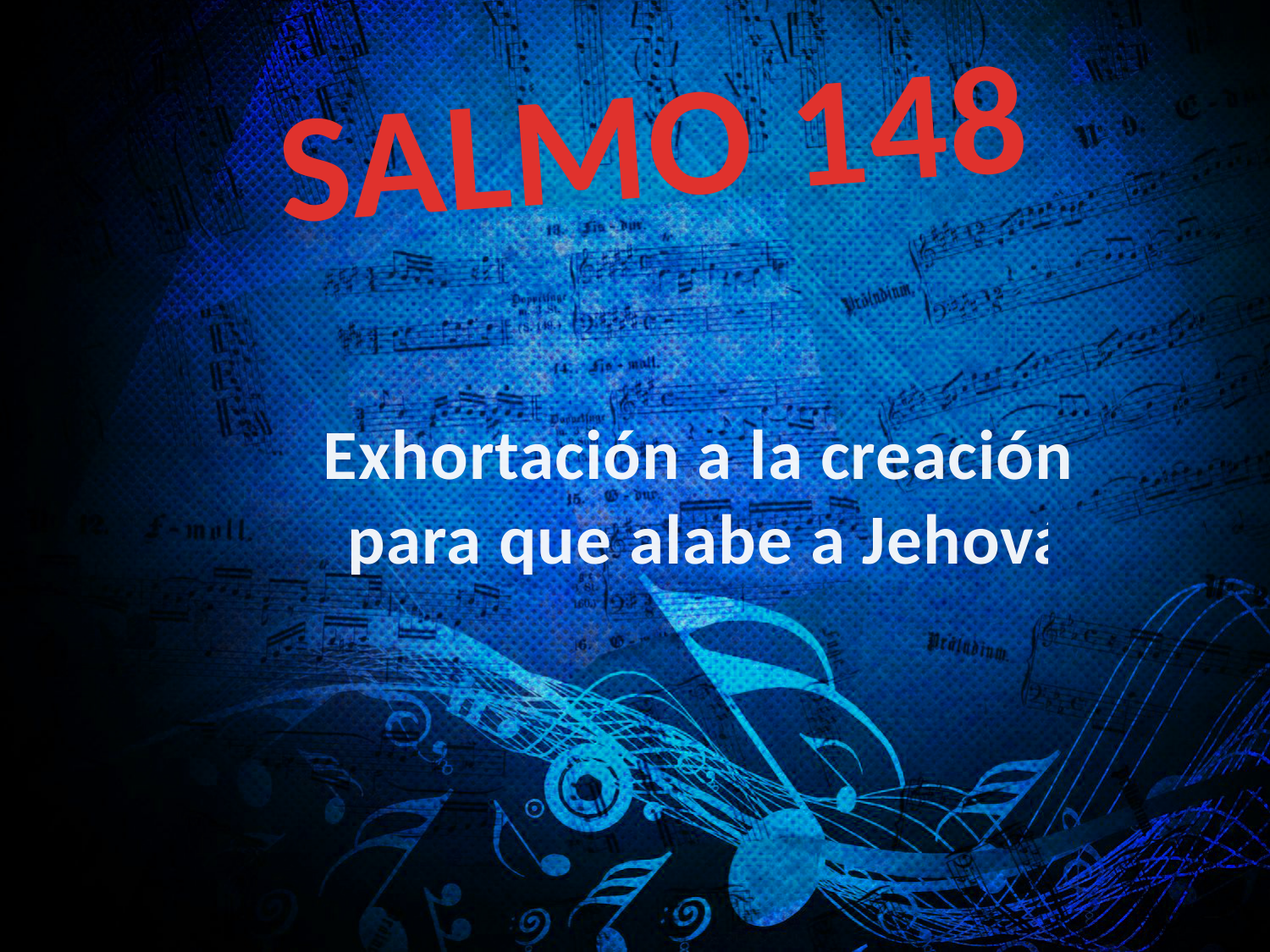

SALMO 148
Exhortación a la creación, para que alabe a Jehová